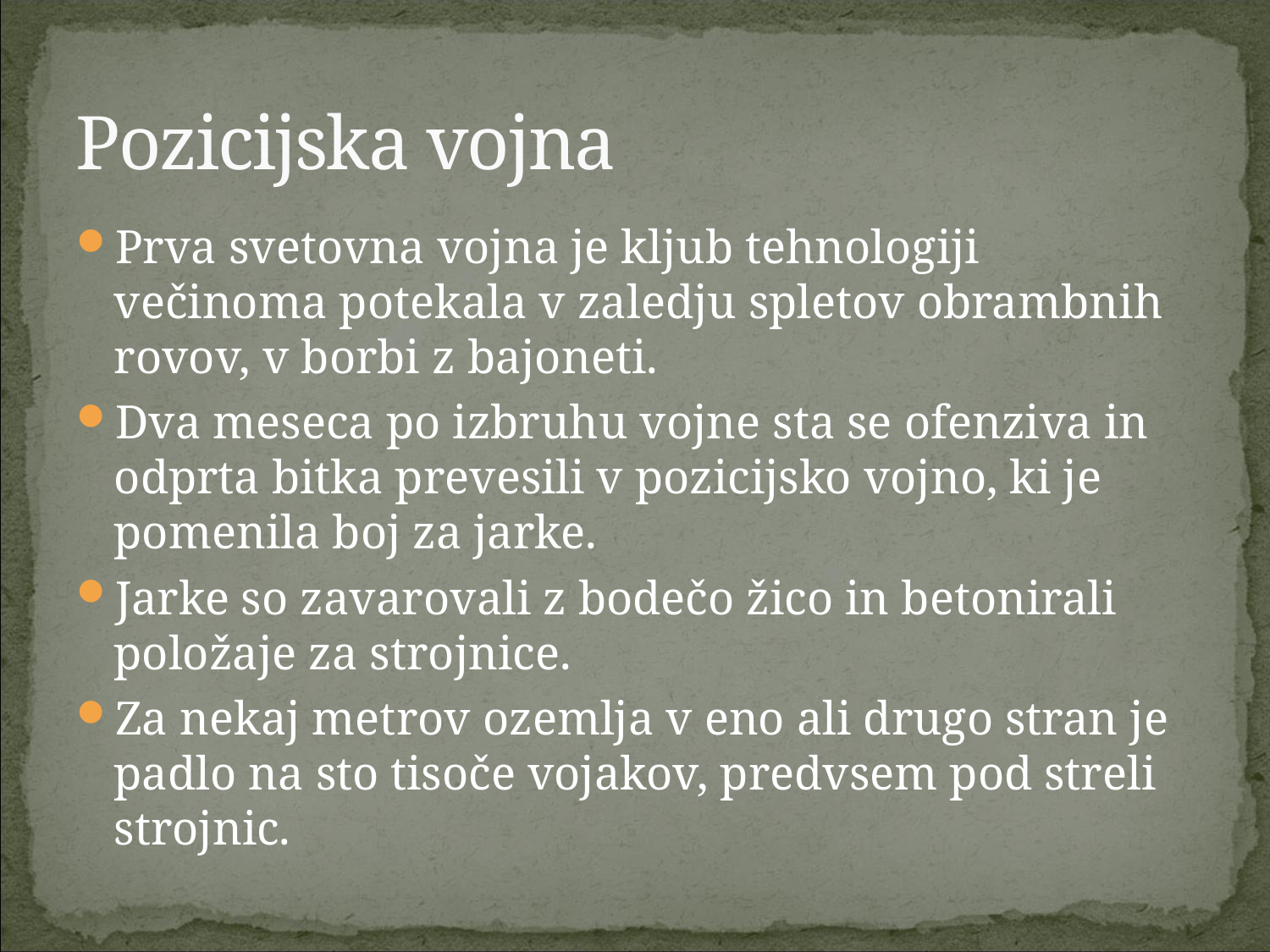

# Pozicijska vojna
Prva svetovna vojna je kljub tehnologiji večinoma potekala v zaledju spletov obrambnih rovov, v borbi z bajoneti.
Dva meseca po izbruhu vojne sta se ofenziva in odprta bitka prevesili v pozicijsko vojno, ki je pomenila boj za jarke.
Jarke so zavarovali z bodečo žico in betonirali položaje za strojnice.
Za nekaj metrov ozemlja v eno ali drugo stran je  padlo na sto tisoče vojakov, predvsem pod streli strojnic.